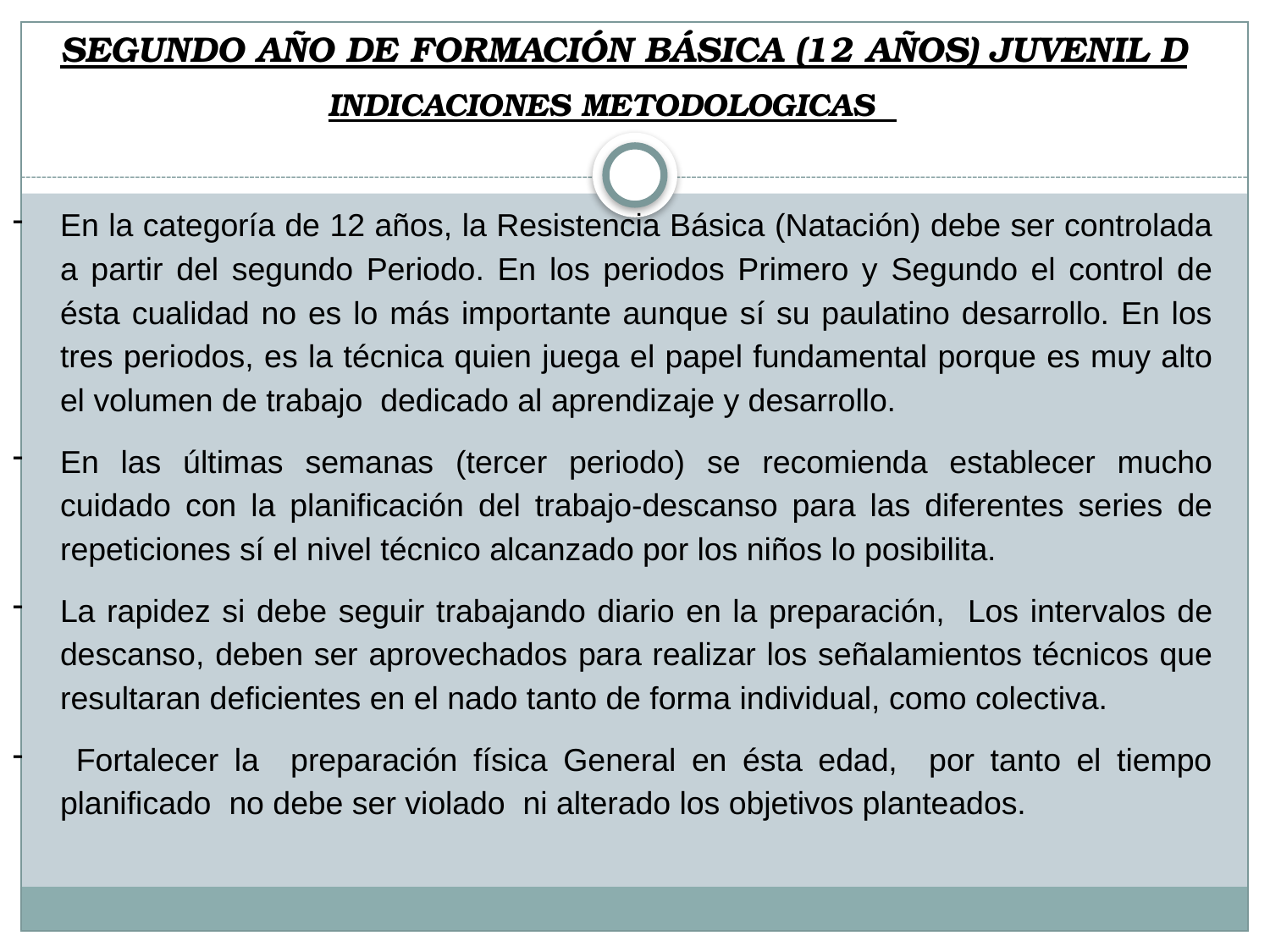

SEGUNDO AÑO DE FORMACIÓN BÁSICA (12 AÑOS) JUVENIL D
INDICACIONES METODOLOGICAS

En la categoría de 12 años, la Resistencia Básica (Natación) debe ser controlada a partir del segundo Periodo. En los periodos Primero y Segundo el control de ésta cualidad no es lo más importante aunque sí su paulatino desarrollo. En los tres periodos, es la técnica quien juega el papel fundamental porque es muy alto el volumen de trabajo  dedicado al aprendizaje y desarrollo.
En las últimas semanas (tercer periodo) se recomienda establecer mucho cuidado con la planificación del trabajo-descanso para las diferentes series de repeticiones sí el nivel técnico alcanzado por los niños lo posibilita.
La rapidez si debe seguir trabajando diario en la preparación,  Los intervalos de descanso, deben ser aprovechados para realizar los señalamientos técnicos que resultaran deficientes en el nado tanto de forma individual, como colectiva.
 Fortalecer la  preparación física General en ésta edad,  por tanto el tiempo planificado  no debe ser violado  ni alterado los objetivos planteados.